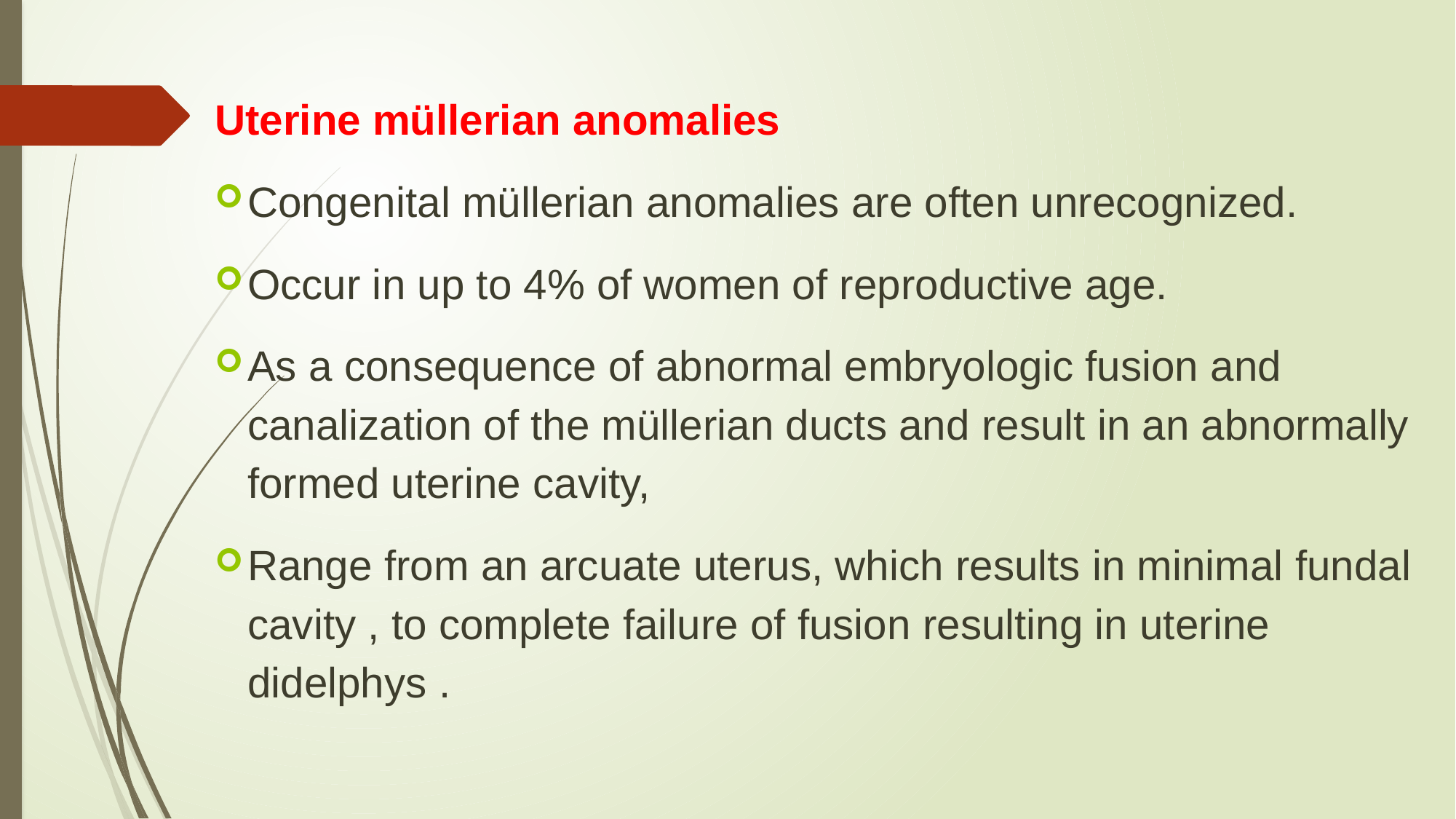

Uterine müllerian anomalies
Congenital müllerian anomalies are often unrecognized.
Occur in up to 4% of women of reproductive age.
As a consequence of abnormal embryologic fusion and canalization of the müllerian ducts and result in an abnormally formed uterine cavity,
Range from an arcuate uterus, which results in minimal fundal cavity , to complete failure of fusion resulting in uterine didelphys .